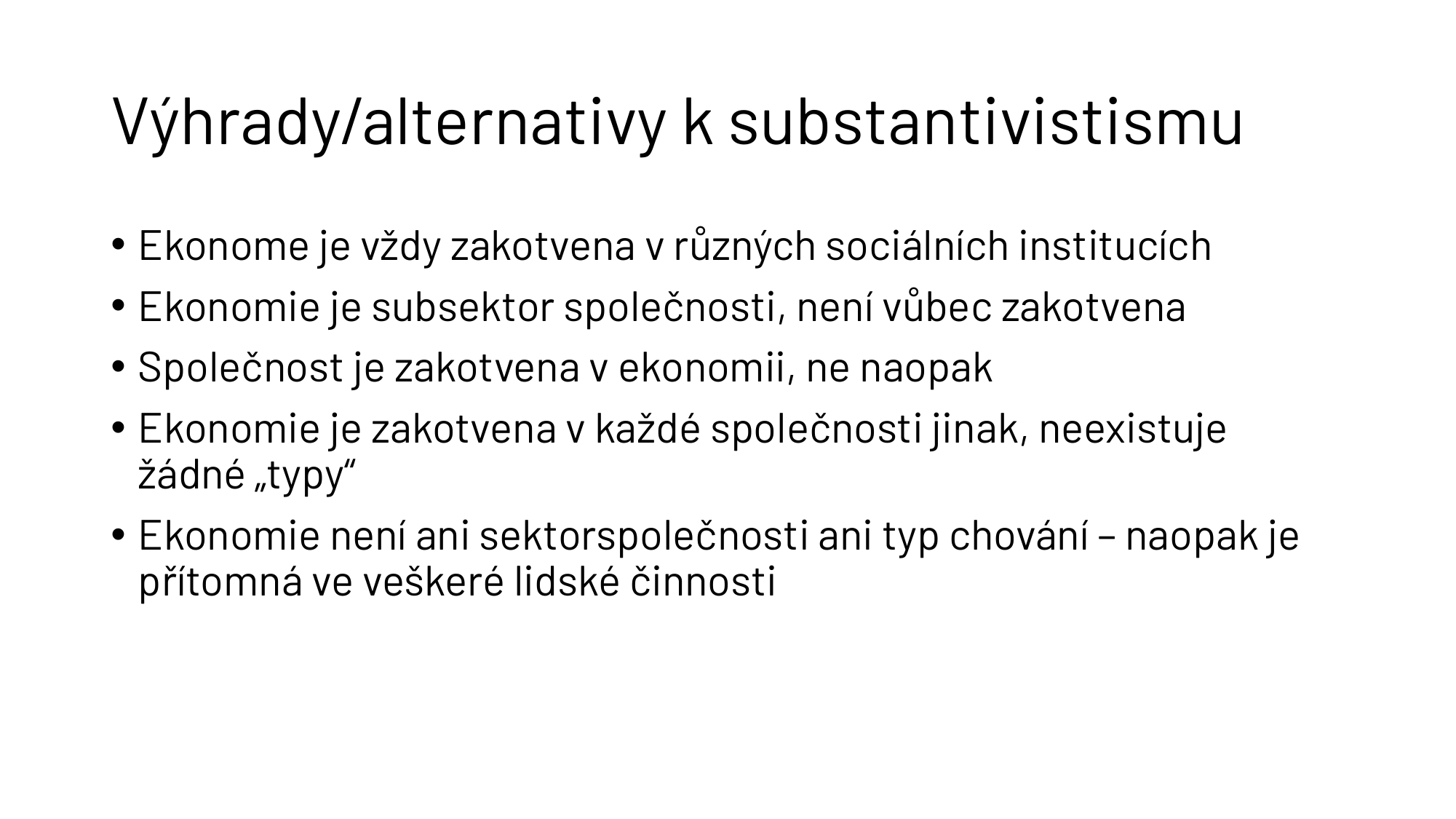

# Výhrady/alternativy k substantivistismu
Ekonome je vždy zakotvena v různých sociálních institucích
Ekonomie je subsektor společnosti, není vůbec zakotvena
Společnost je zakotvena v ekonomii, ne naopak
Ekonomie je zakotvena v každé společnosti jinak, neexistuje žádné „typy“
Ekonomie není ani sektorspolečnosti ani typ chování – naopak je přítomná ve veškeré lidské činnosti